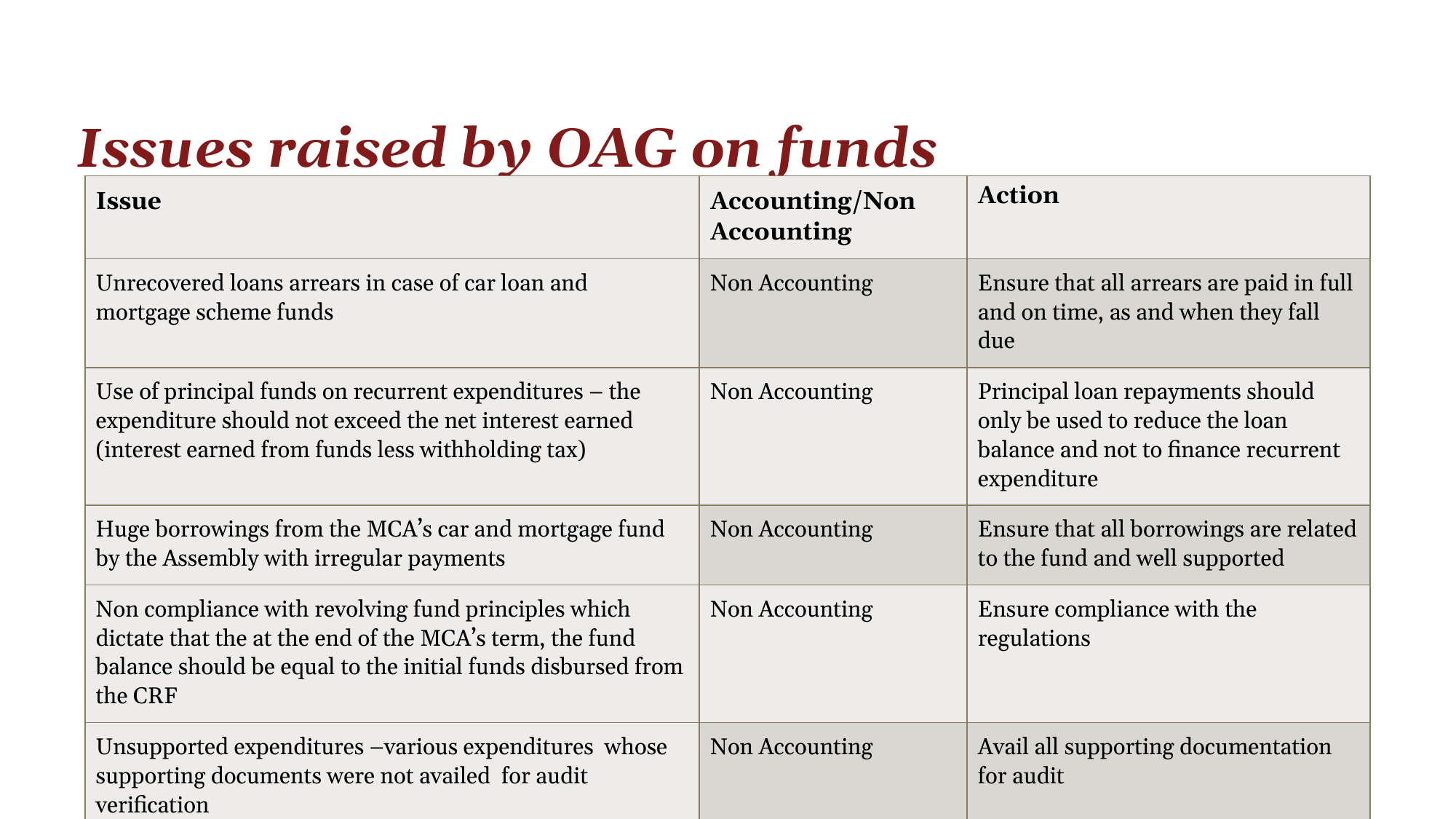

# Issues raised by OAG on funds
| Issue | Accounting/Non Accounting | Action |
| --- | --- | --- |
| Unrecovered loans arrears in case of car loan and mortgage scheme funds | Non Accounting | Ensure that all arrears are paid in full and on time, as and when they fall due |
| Use of principal funds on recurrent expenditures – the expenditure should not exceed the net interest earned (interest earned from funds less withholding tax) | Non Accounting | Principal loan repayments should only be used to reduce the loan balance and not to finance recurrent expenditure |
| Huge borrowings from the MCA’s car and mortgage fund by the Assembly with irregular payments | Non Accounting | Ensure that all borrowings are related to the fund and well supported |
| Non compliance with revolving fund principles which dictate that the at the end of the MCA’s term, the fund balance should be equal to the initial funds disbursed from the CRF | Non Accounting | Ensure compliance with the regulations |
| Unsupported expenditures –various expenditures whose supporting documents were not availed for audit verification | Non Accounting | Avail all supporting documentation for audit |